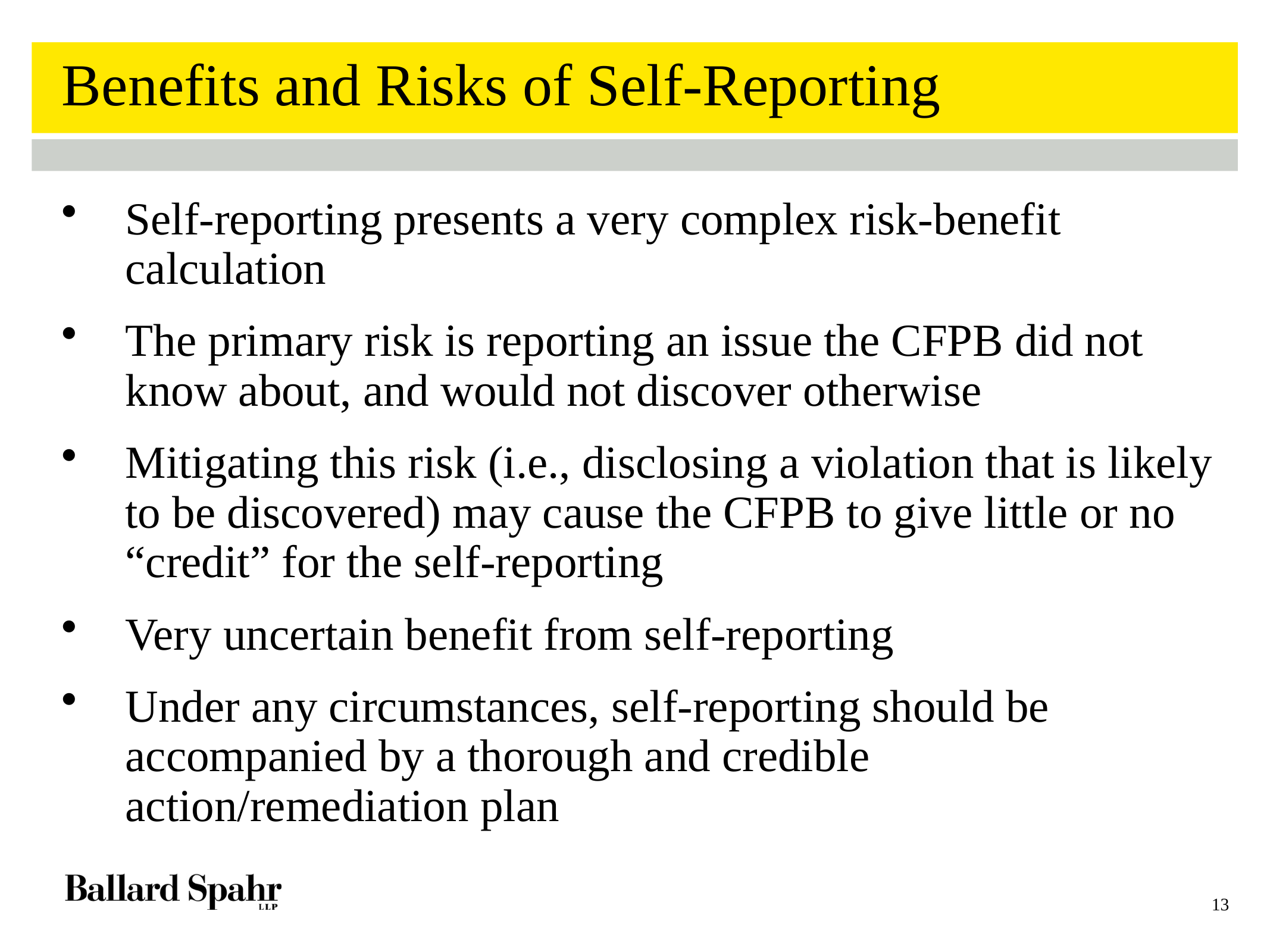

# Benefits and Risks of Self-Reporting
Self-reporting presents a very complex risk-benefit calculation
The primary risk is reporting an issue the CFPB did not know about, and would not discover otherwise
Mitigating this risk (i.e., disclosing a violation that is likely to be discovered) may cause the CFPB to give little or no “credit” for the self-reporting
Very uncertain benefit from self-reporting
Under any circumstances, self-reporting should be accompanied by a thorough and credible action/remediation plan